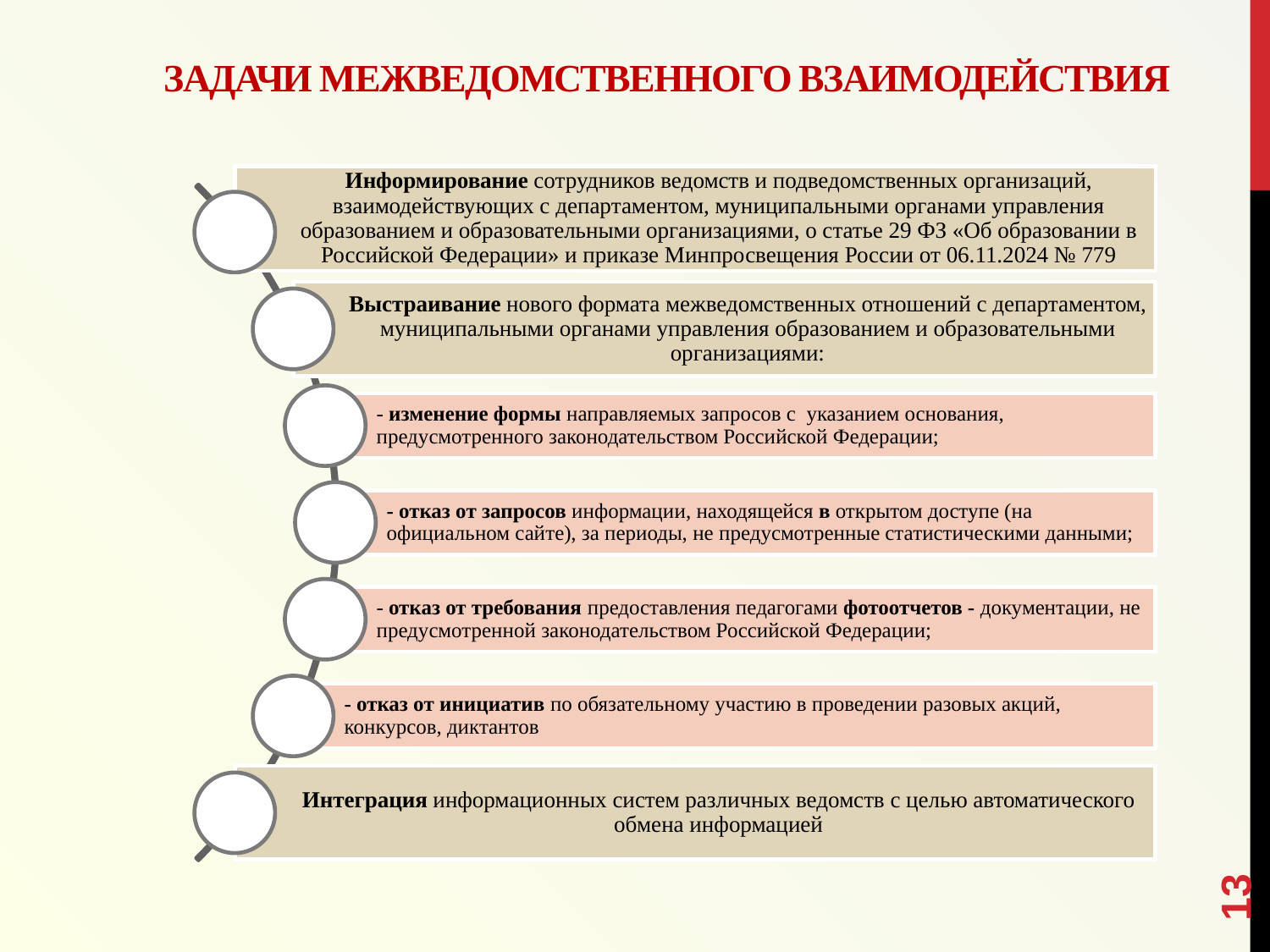

Задачи межведомственного взаимодействия
Информирование сотрудников ведомств и подведомственных организаций, взаимодействующих с департаментом, муниципальными органами управления образованием и образовательными организациями, о статье 29 ФЗ «Об образовании в Российской Федерации» и приказе Минпросвещения России от 06.11.2024 № 779
Выстраивание нового формата межведомственных отношений с департаментом, муниципальными органами управления образованием и образовательными организациями:
- изменение формы направляемых запросов с  указанием основания, предусмотренного законодательством Российской Федерации;
- отказ от запросов информации, находящейся в открытом доступе (на официальном сайте), за периоды, не предусмотренные статистическими данными;
- отказ от требования предоставления педагогами фотоотчетов - документации, не предусмотренной законодательством Российской Федерации;
- отказ от инициатив по обязательному участию в проведении разовых акций, конкурсов, диктантов
Интеграция информационных систем различных ведомств с целью автоматического обмена информацией
13